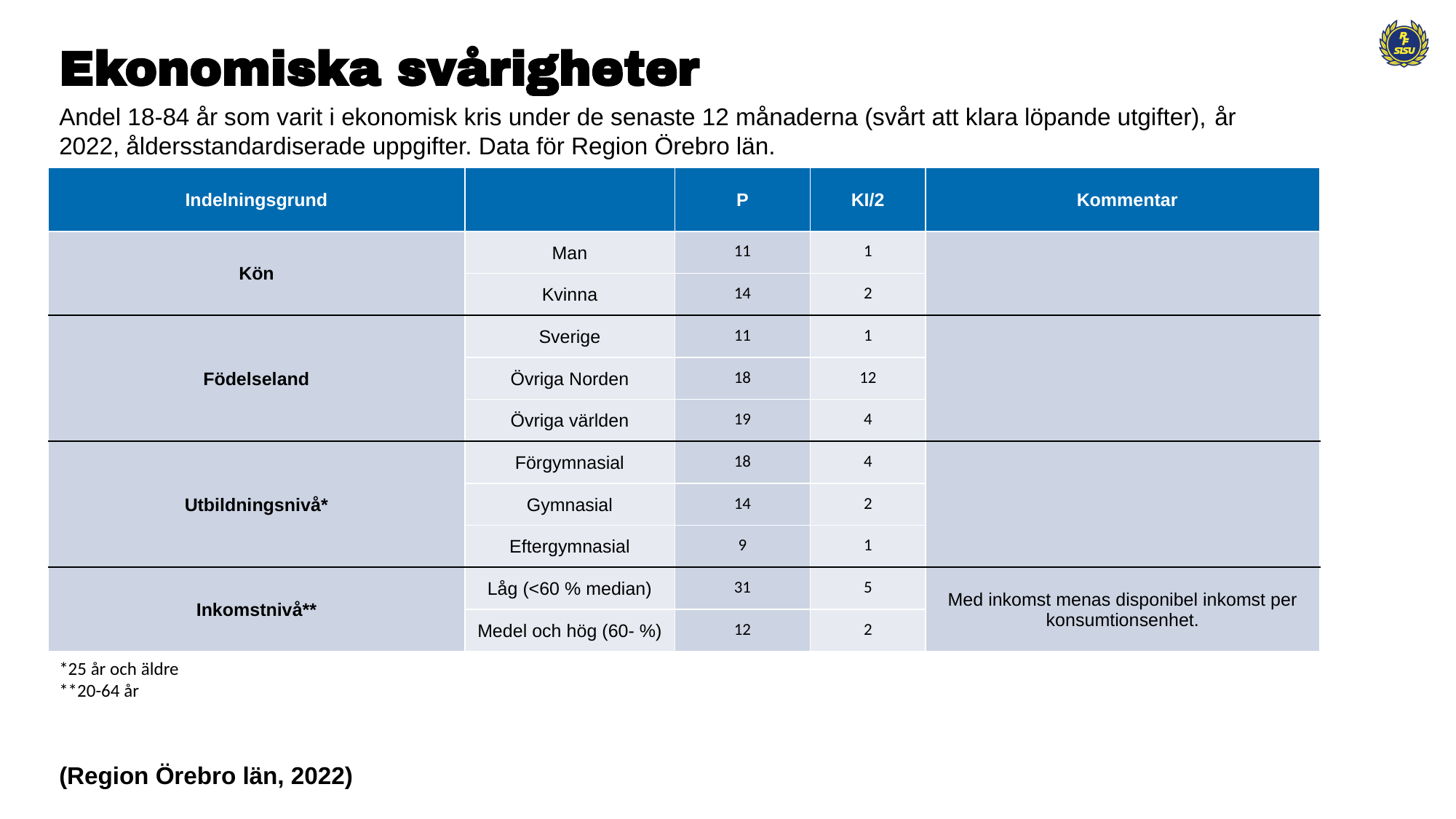

Ekonomiska svårigheter
Andel 18-84 år som varit i ekonomisk kris under de senaste 12 månaderna (svårt att klara löpande utgifter), år 2022, åldersstandardiserade uppgifter. Data för Region Örebro län.
| Indelningsgrund |  | P | KI/2 | Kommentar |
| --- | --- | --- | --- | --- |
| Kön | Man | 11 | 1 |  |
|  | Kvinna | 14 | 2 |  |
| Födelseland | Sverige | 11 | 1 |  |
|  | Övriga Norden | 18 | 12 |  |
|  | Övriga världen | 19 | 4 |  |
| Utbildningsnivå\* | Förgymnasial | 18 | 4 |  |
|  | Gymnasial | 14 | 2 |  |
|  | Eftergymnasial | 9 | 1 |  |
| Inkomstnivå\*\* | Låg (<60 % median) | 31 | 5 | Med inkomst menas disponibel inkomst per konsumtionsenhet. |
|  | Medel och hög (60- %) | 12 | 2 |  |
*25 år och äldre
**20-64 år
(Region Örebro län, 2022)